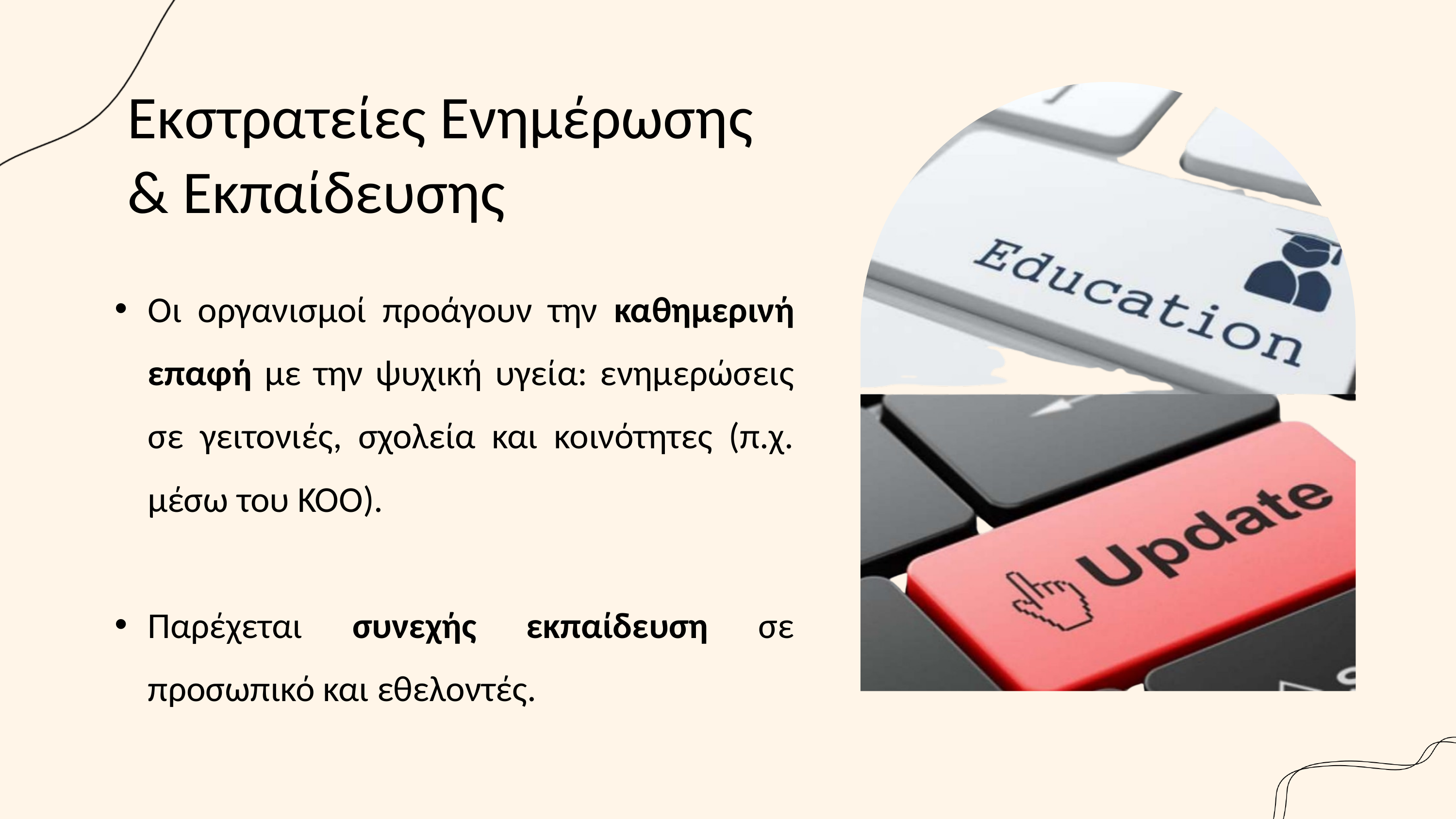

Εκστρατείες Ενημέρωσης
& Εκπαίδευσης

Οι οργανισμοί προάγουν την καθημερινή επαφή με την ψυχική υγεία: ενημερώσεις σε γειτονιές, σχολεία και κοινότητες (π.χ. μέσω του KOO).

Παρέχεται συνεχής εκπαίδευση σε προσωπικό και εθελοντές.